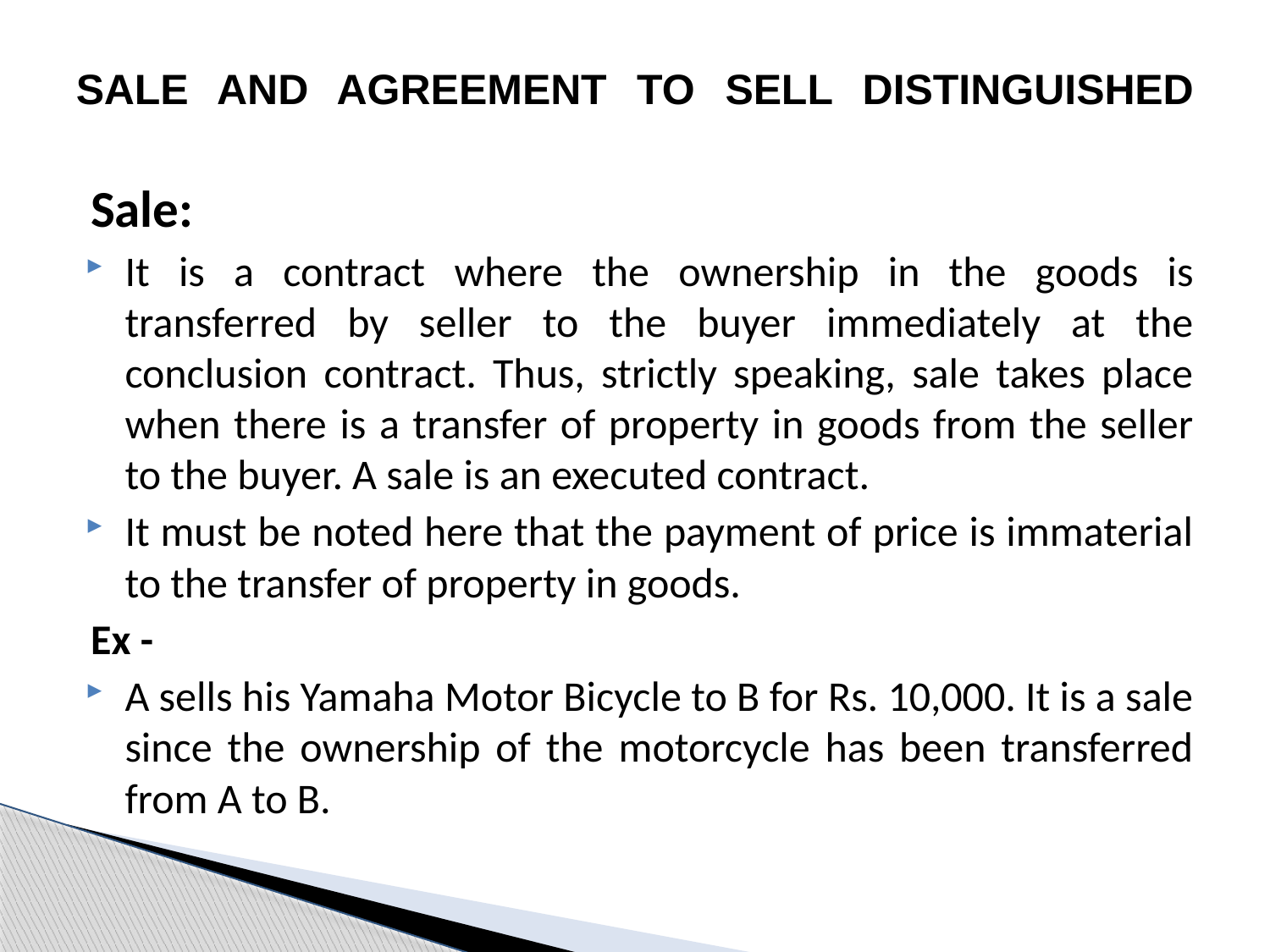

# SALE AND AGREEMENT TO SELL DISTINGUISHED
Sale:
It is a contract where the ownership in the goods is transferred by seller to the buyer immediately at the conclusion contract. Thus, strictly speaking, sale takes place when there is a transfer of property in goods from the seller to the buyer. A sale is an executed contract.
It must be noted here that the payment of price is immaterial to the transfer of property in goods.
Ex -
A sells his Yamaha Motor Bicycle to B for Rs. 10,000. It is a sale since the ownership of the motorcycle has been transferred from A to B.